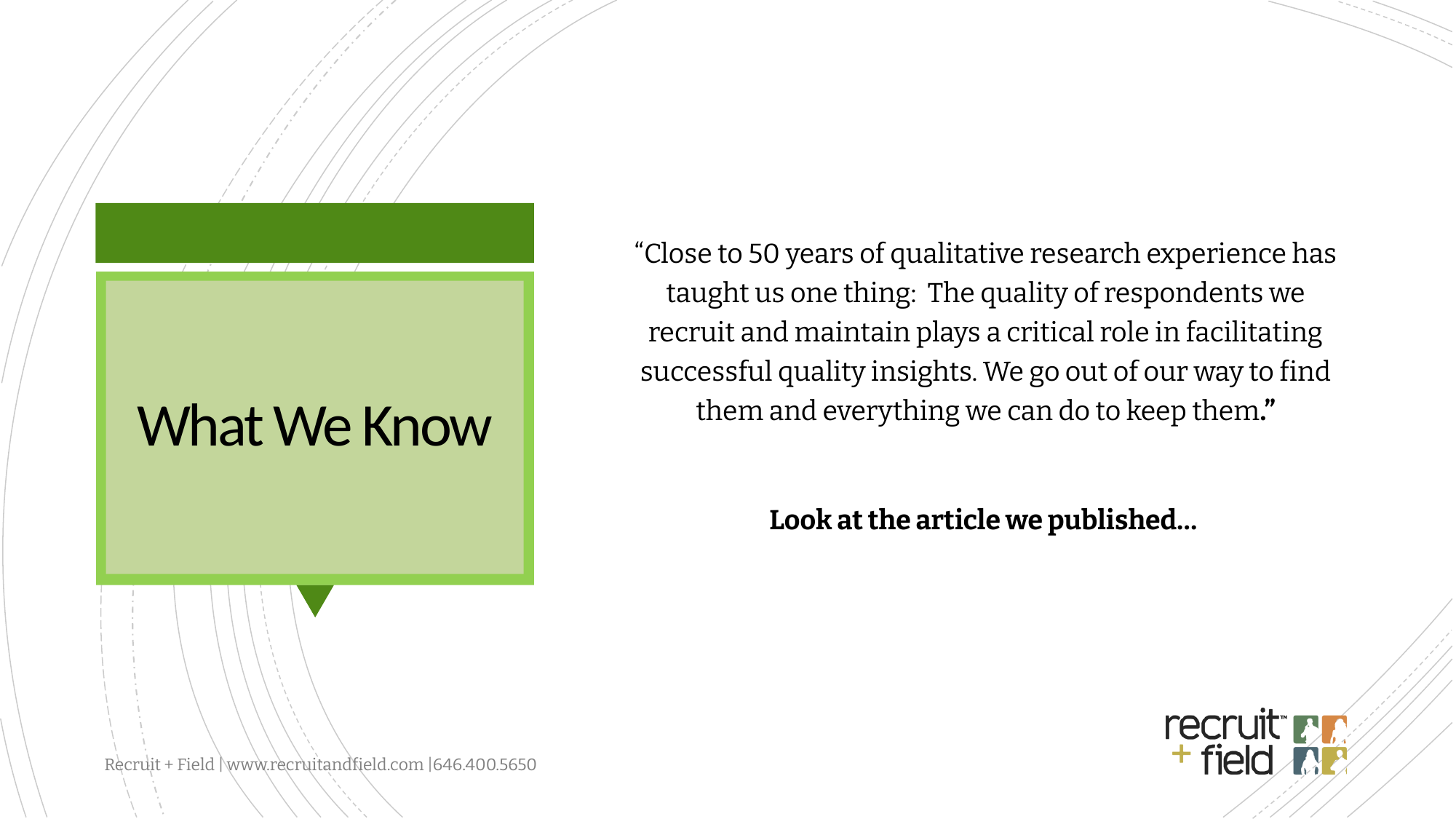

“Close to 50 years of qualitative research experience has taught us one thing:  The quality of respondents we recruit and maintain plays a critical role in facilitating successful quality insights. We go out of our way to find them and everything we can do to keep them.”

Look at the article we published…

# What We Know